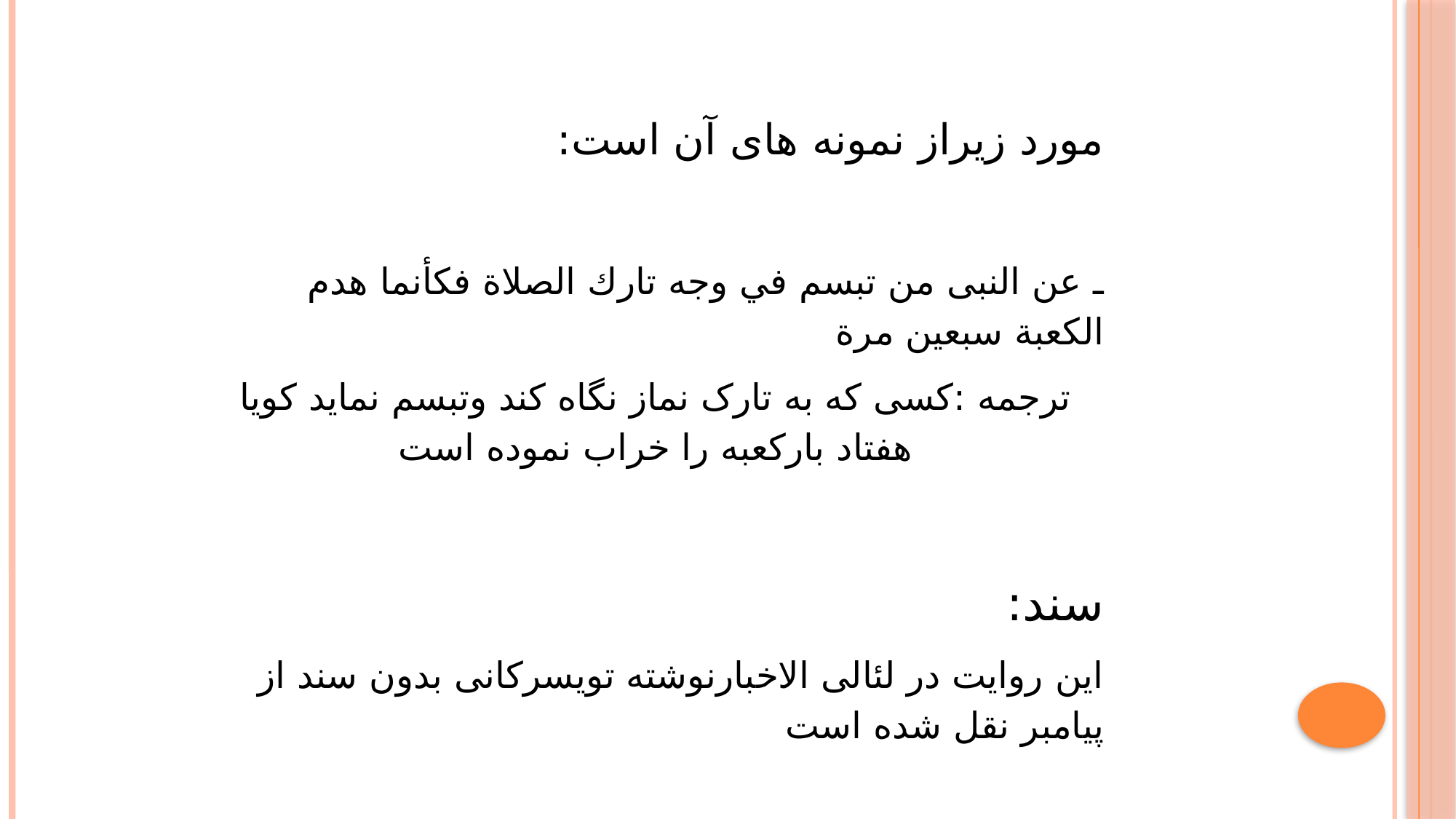

مورد زیراز نمونه های آن است:

ـ عن النبی من تبسم في وجه تارك الصلاة فكأنما هدم الكعبة سبعين مرة
ترجمه :کسی که به تارک نماز نگاه کند وتبسم نماید کویا هفتاد بارکعبه را خراب نموده است

سند:
این روایت در لئالی الاخبارنوشته تویسرکانی بدون سند از پیامبر نقل شده است